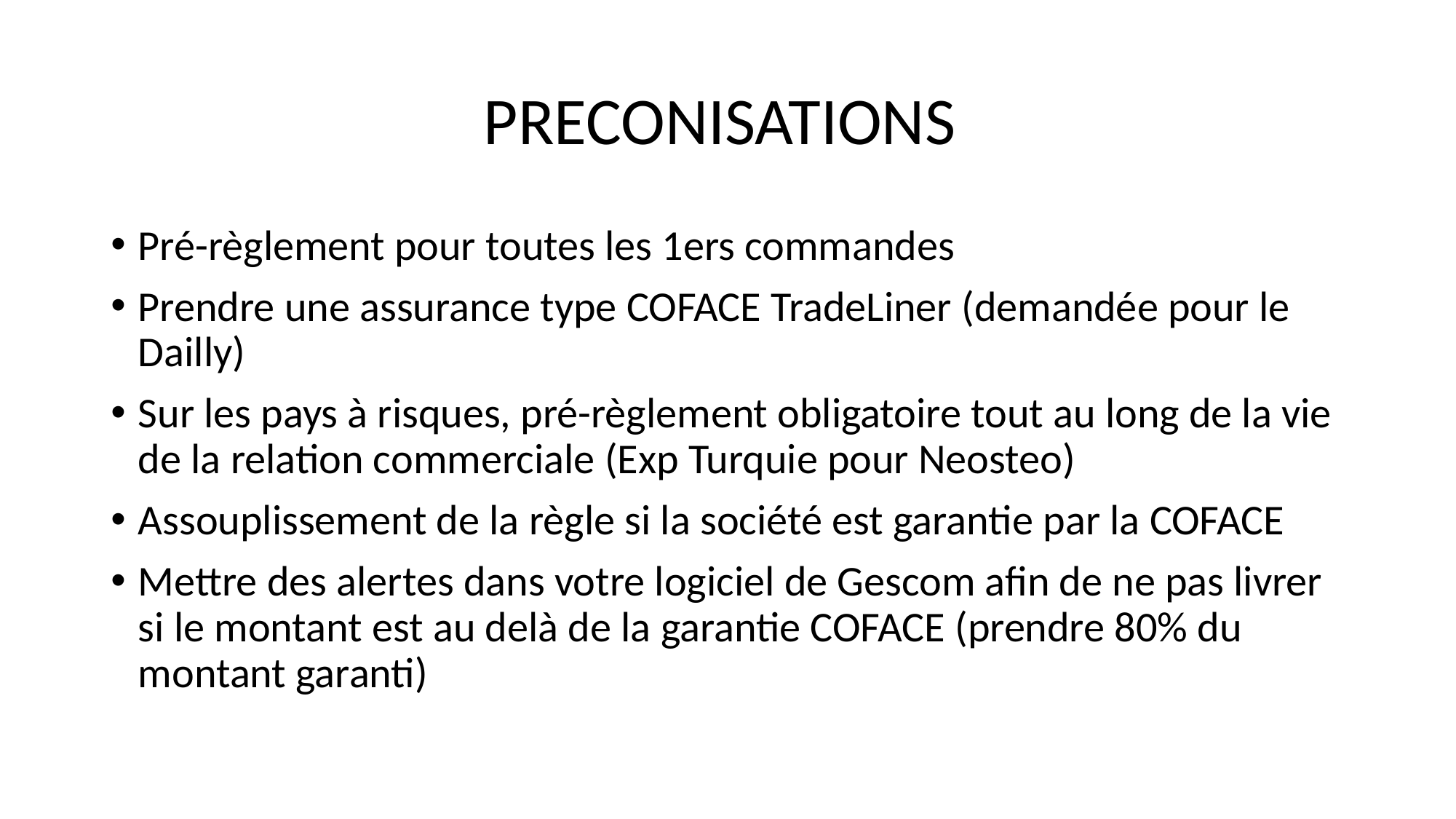

# PRECONISATIONS
Pré-règlement pour toutes les 1ers commandes
Prendre une assurance type COFACE TradeLiner (demandée pour le Dailly)
Sur les pays à risques, pré-règlement obligatoire tout au long de la vie de la relation commerciale (Exp Turquie pour Neosteo)
Assouplissement de la règle si la société est garantie par la COFACE
Mettre des alertes dans votre logiciel de Gescom afin de ne pas livrer si le montant est au delà de la garantie COFACE (prendre 80% du montant garanti)